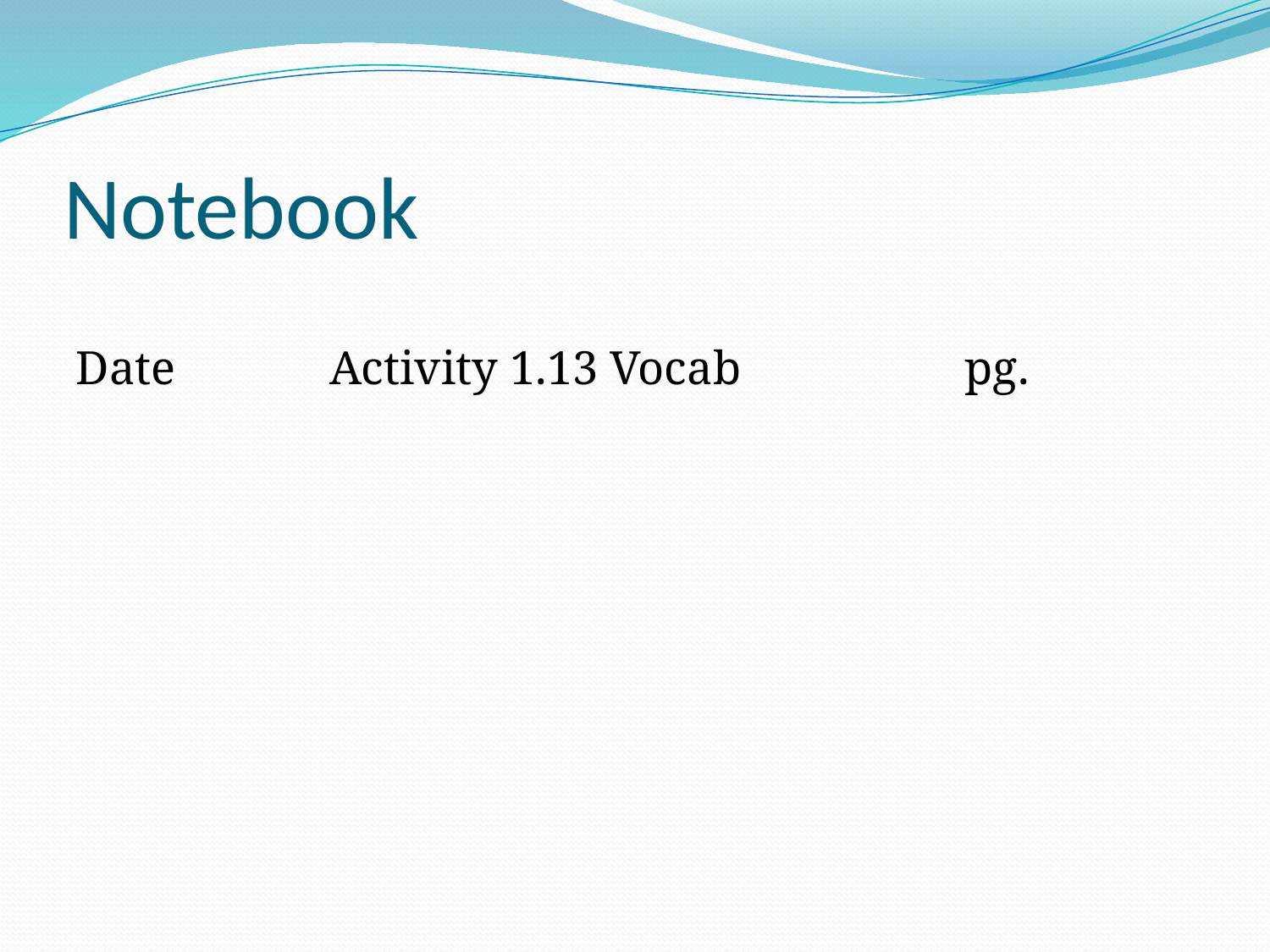

# Notebook

Date		Activity 1.13 Vocab		pg.